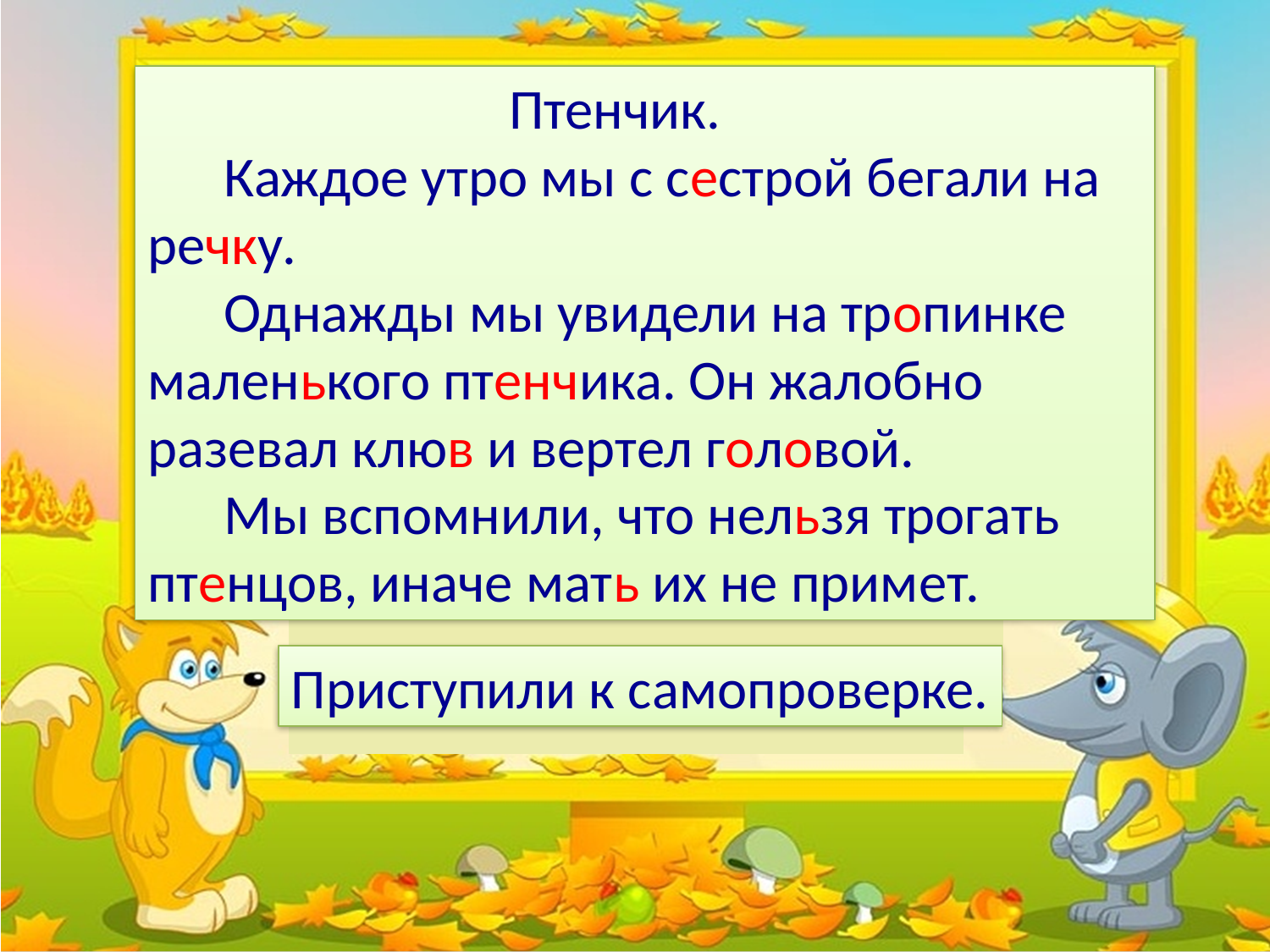

Каждое утро мы с сестрой бегали на речку.
      Однажды мы увидели на тропинке маленького птенчика. Он жалобно разевал клюв и вертел головой.
      Мы вспомнили, что нельзя трогать птенцов, иначе мать их не примет.
Птенчик.

Приступили к самопроверке.